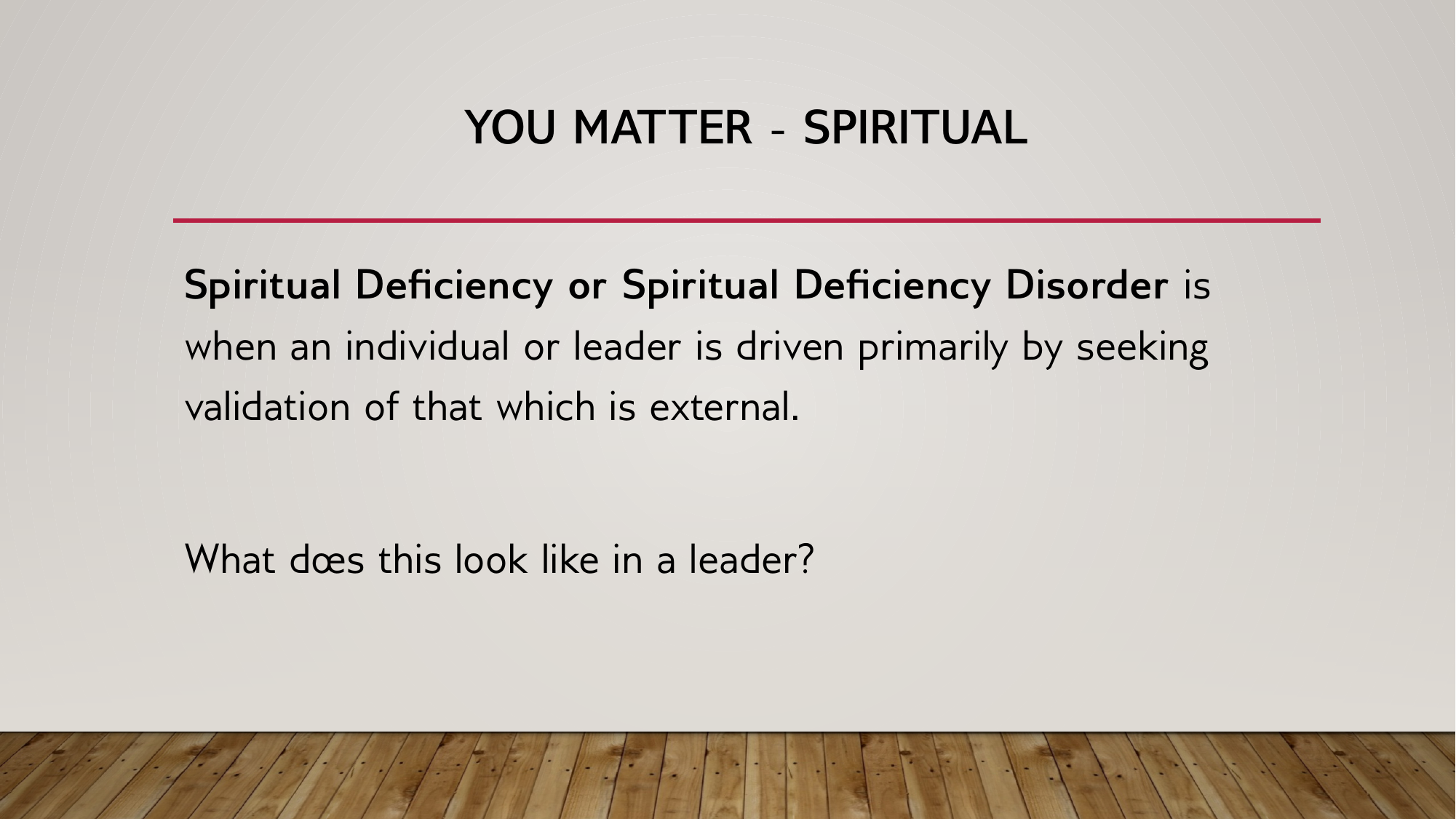

# You Matter - Spiritual
Spiritual Deficiency or Spiritual Deficiency Disorder is when an individual or leader is driven primarily by seeking validation of that which is external.

What does this look like in a leader?